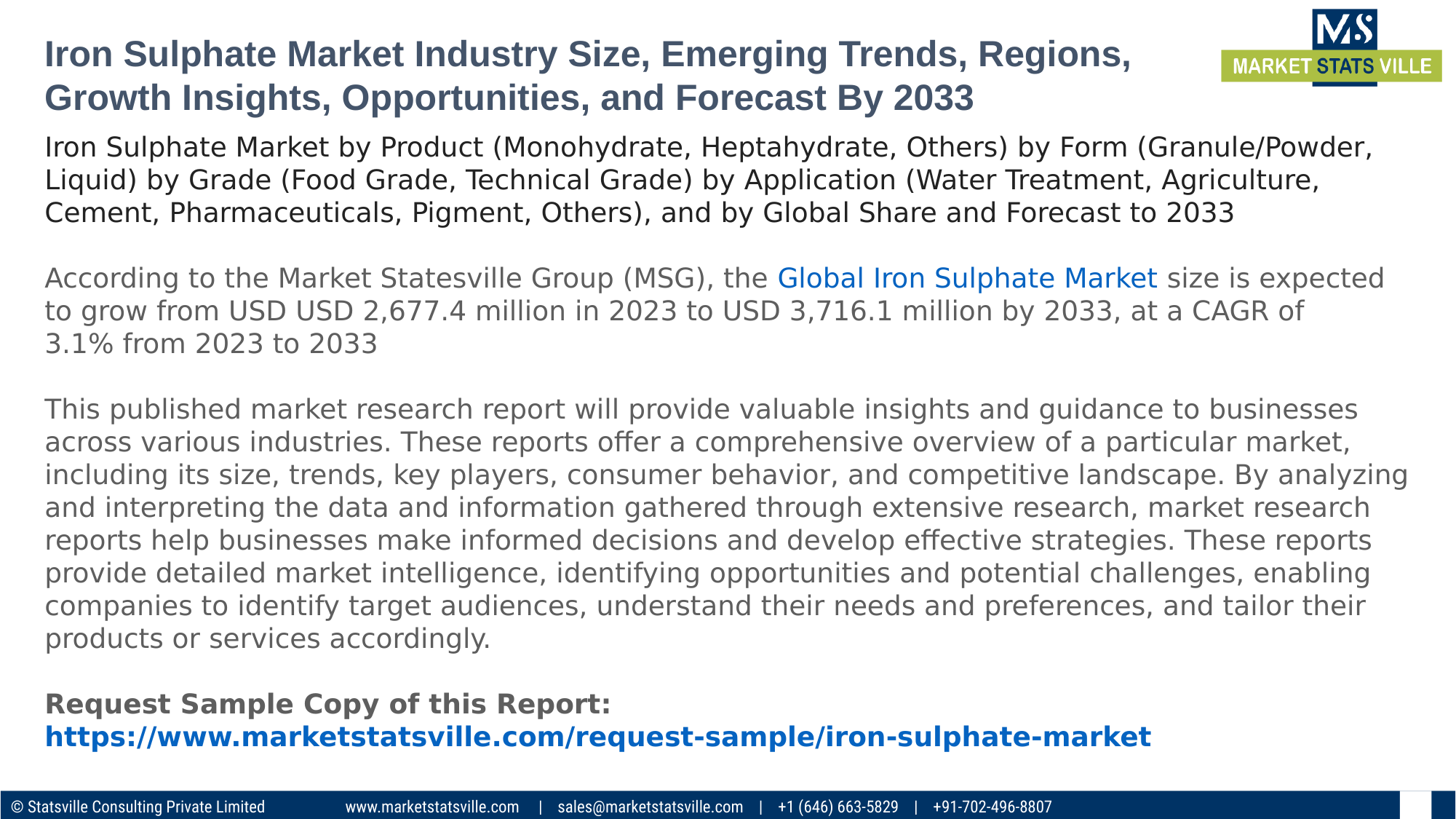

Iron Sulphate Market Industry Size, Emerging Trends, Regions, Growth Insights, Opportunities, and Forecast By 2033
Iron Sulphate Market by Product (Monohydrate, Heptahydrate, Others) by Form (Granule/Powder, Liquid) by Grade (Food Grade, Technical Grade) by Application (Water Treatment, Agriculture, Cement, Pharmaceuticals, Pigment, Others), and by Global Share and Forecast to 2033

According to the Market Statesville Group (MSG), the Global Iron Sulphate Market size is expected to grow from USD USD 2,677.4 million in 2023 to USD 3,716.1 million by 2033, at a CAGR of 3.1% from 2023 to 2033
This published market research report will provide valuable insights and guidance to businesses across various industries. These reports offer a comprehensive overview of a particular market, including its size, trends, key players, consumer behavior, and competitive landscape. By analyzing and interpreting the data and information gathered through extensive research, market research reports help businesses make informed decisions and develop effective strategies. These reports provide detailed market intelligence, identifying opportunities and potential challenges, enabling companies to identify target audiences, understand their needs and preferences, and tailor their products or services accordingly.

Request Sample Copy of this Report: https://www.marketstatsville.com/request-sample/iron-sulphate-market